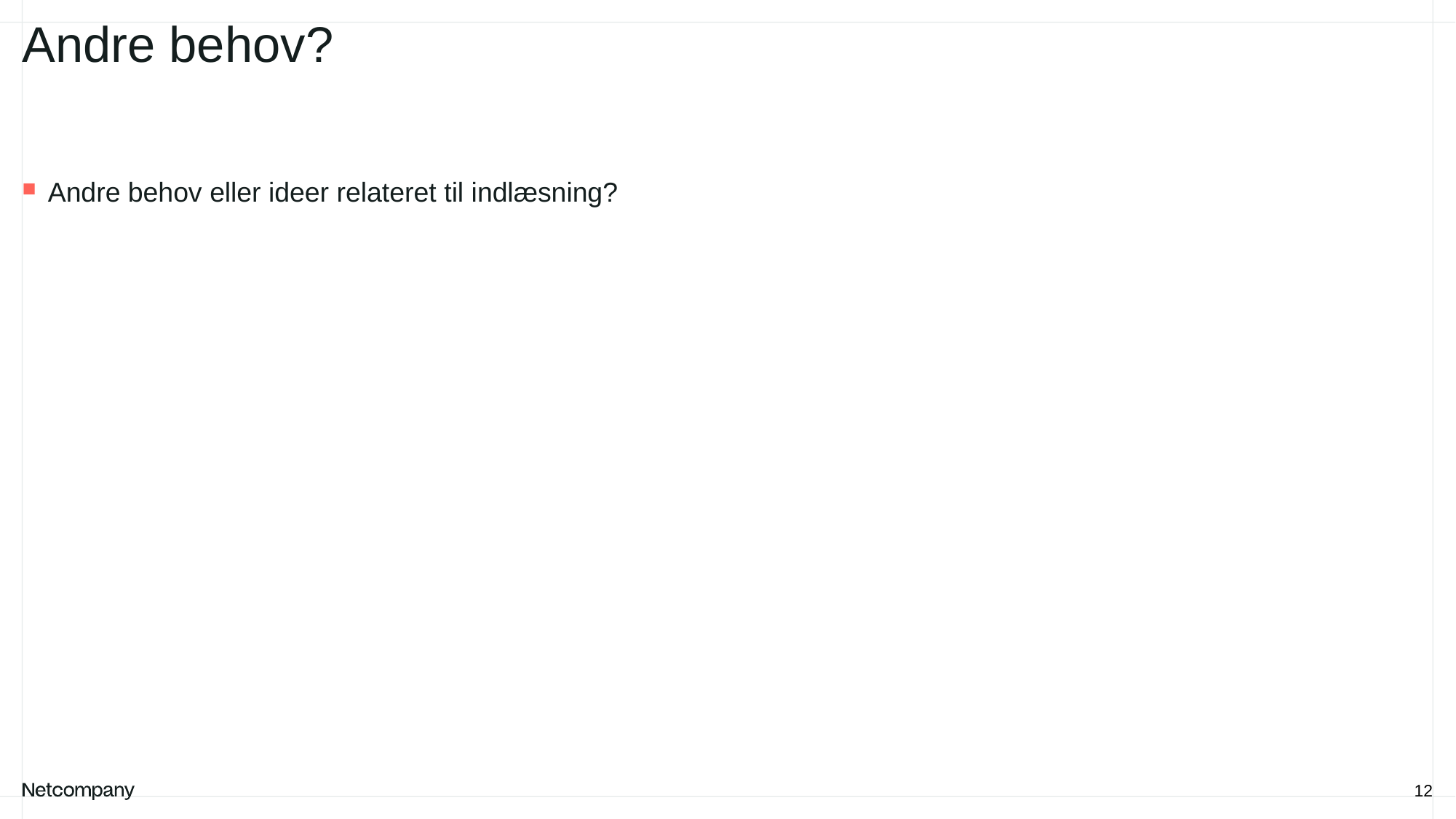

# Andre behov?
Andre behov eller ideer relateret til indlæsning?
12
21 June, 2023